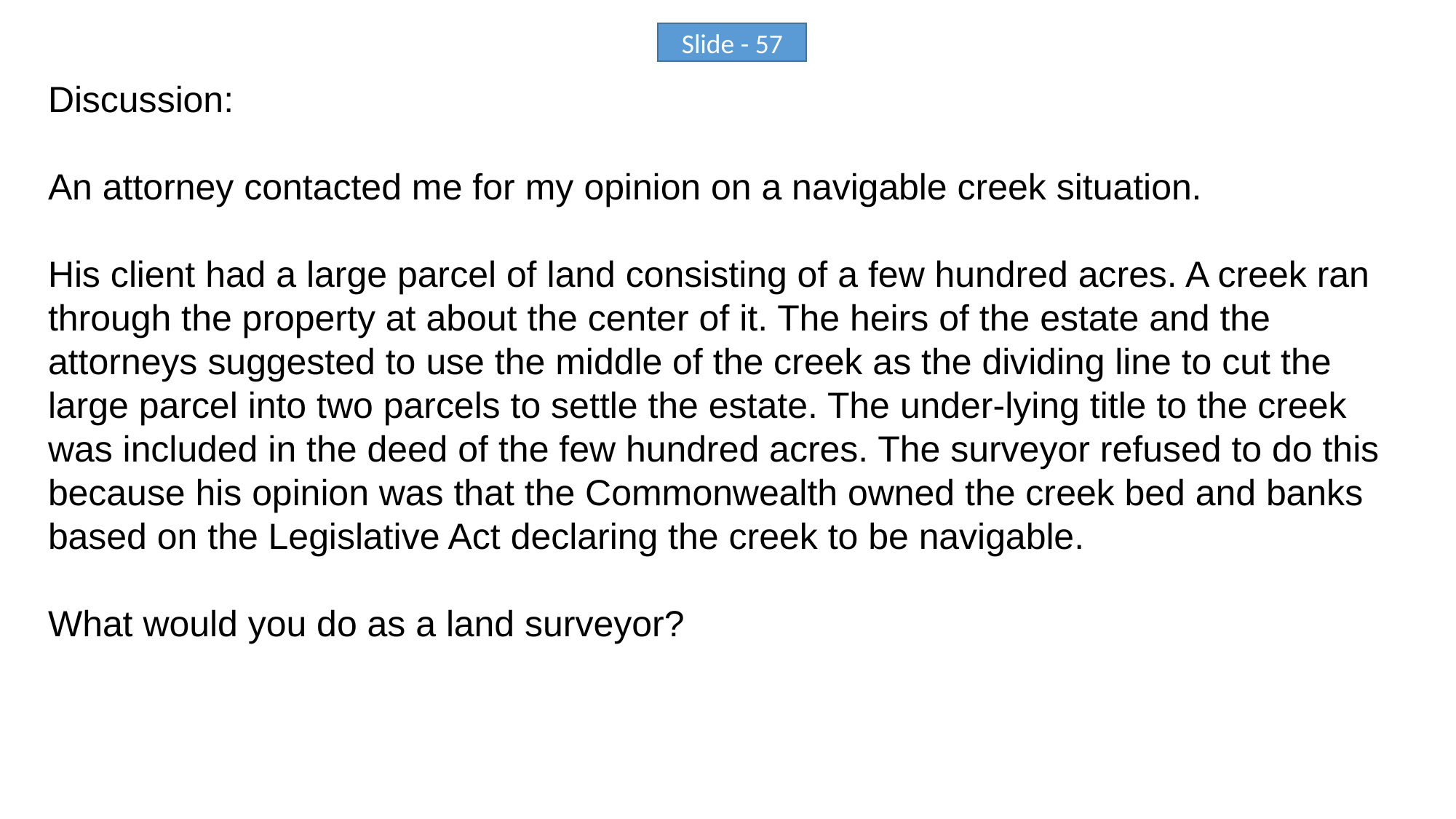

Slide - 57
Discussion:

An attorney contacted me for my opinion on a navigable creek situation.

His client had a large parcel of land consisting of a few hundred acres. A creek ran through the property at about the center of it. The heirs of the estate and the attorneys suggested to use the middle of the creek as the dividing line to cut the large parcel into two parcels to settle the estate. The under-lying title to the creek was included in the deed of the few hundred acres. The surveyor refused to do this because his opinion was that the Commonwealth owned the creek bed and banks based on the Legislative Act declaring the creek to be navigable.

What would you do as a land surveyor?